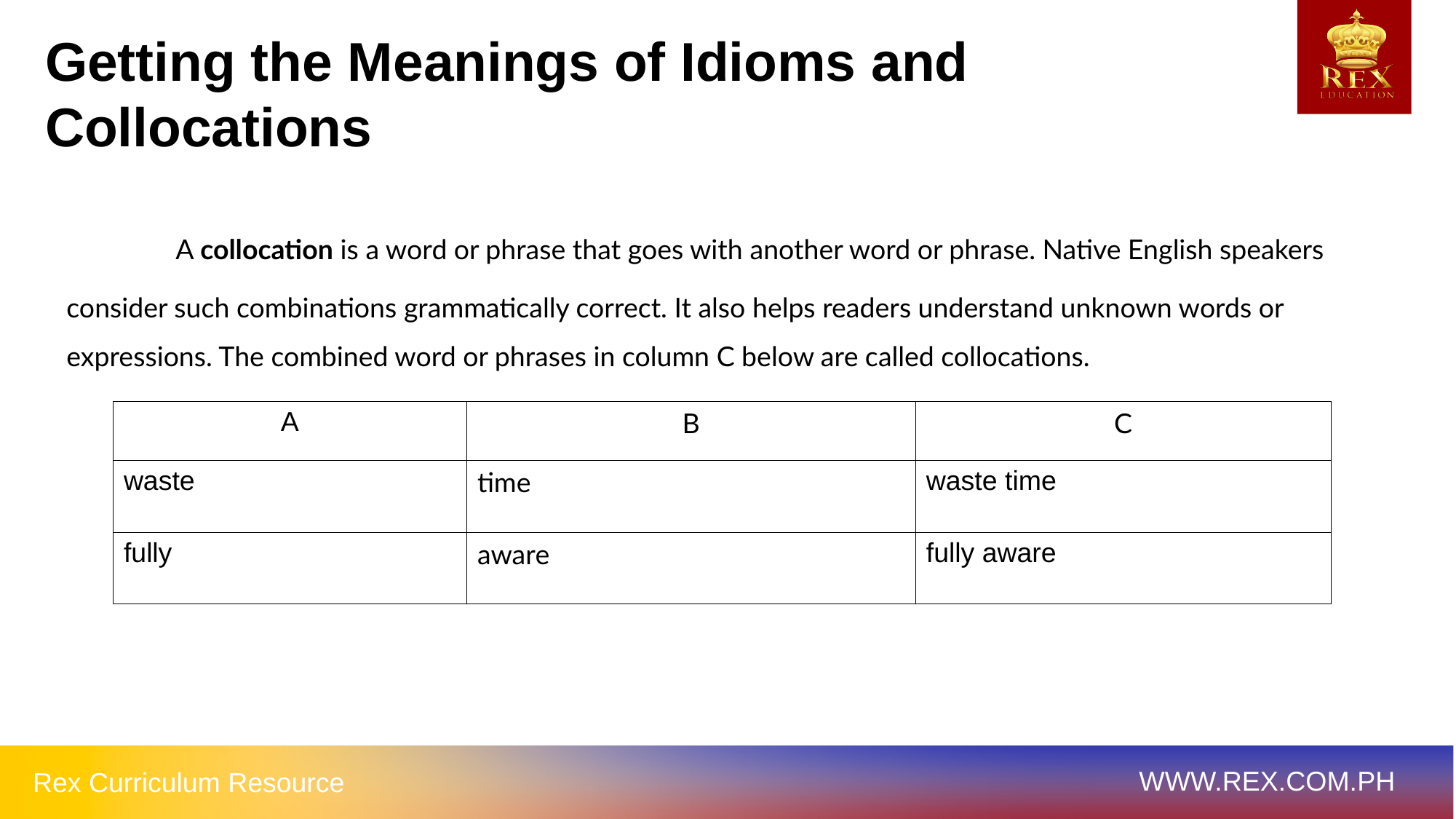

Getting the Meanings of Idioms and
Collocations
	A collocation is a word or phrase that goes with another word or phrase. Native English speakers
consider such combinations grammatically correct. It also helps readers understand unknown words or expressions. The combined word or phrases in column C below are called collocations.
| A | B | C |
| --- | --- | --- |
| waste | time | waste time |
| fully | aware | fully aware |